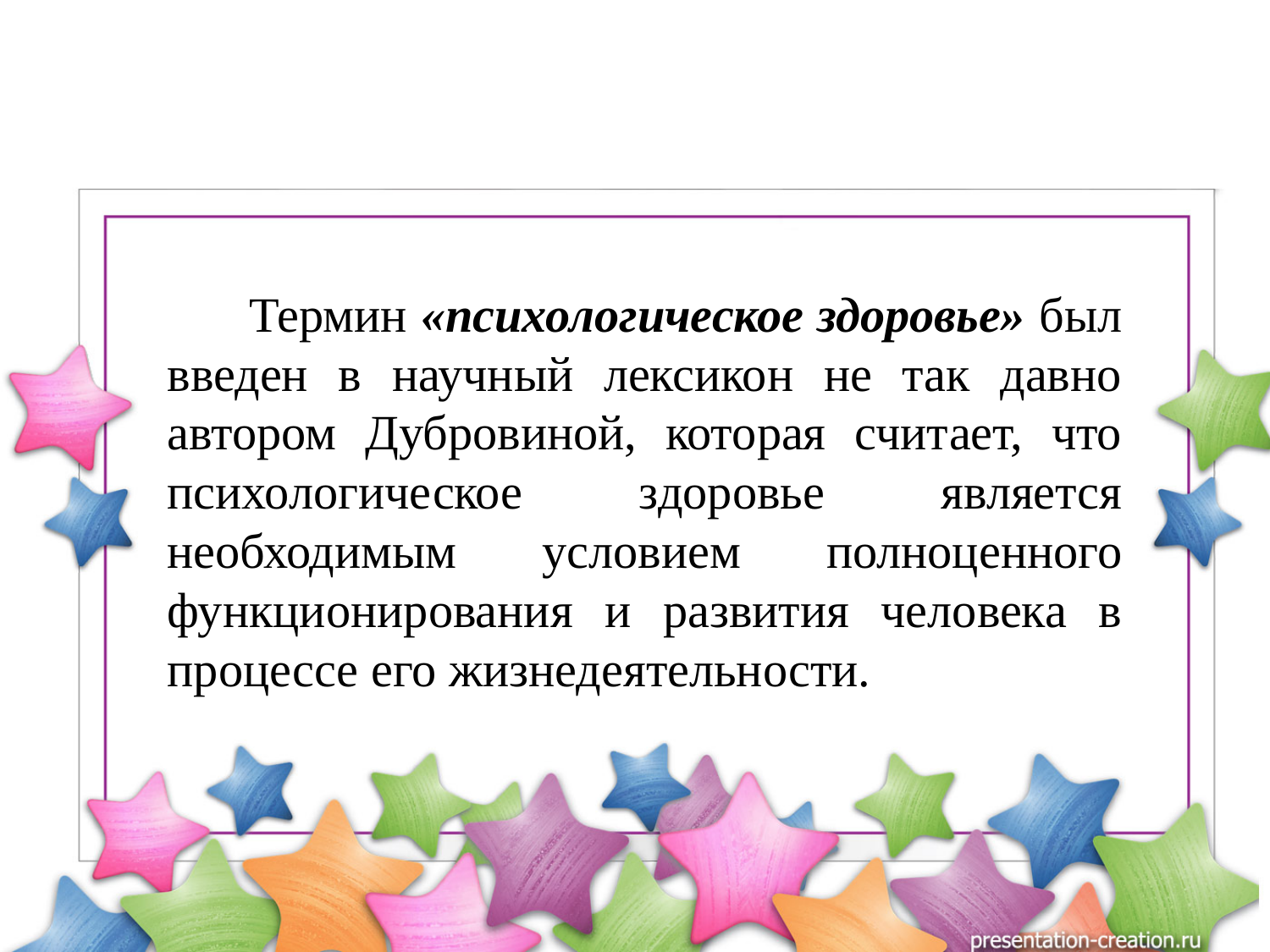

Термин «психологическое здоровье» был введен в научный лексикон не так давно автором Дубровиной, которая считает, что психологическое здоровье является необходимым условием полноценного функционирования и развития человека в процессе его жизнедеятельности.